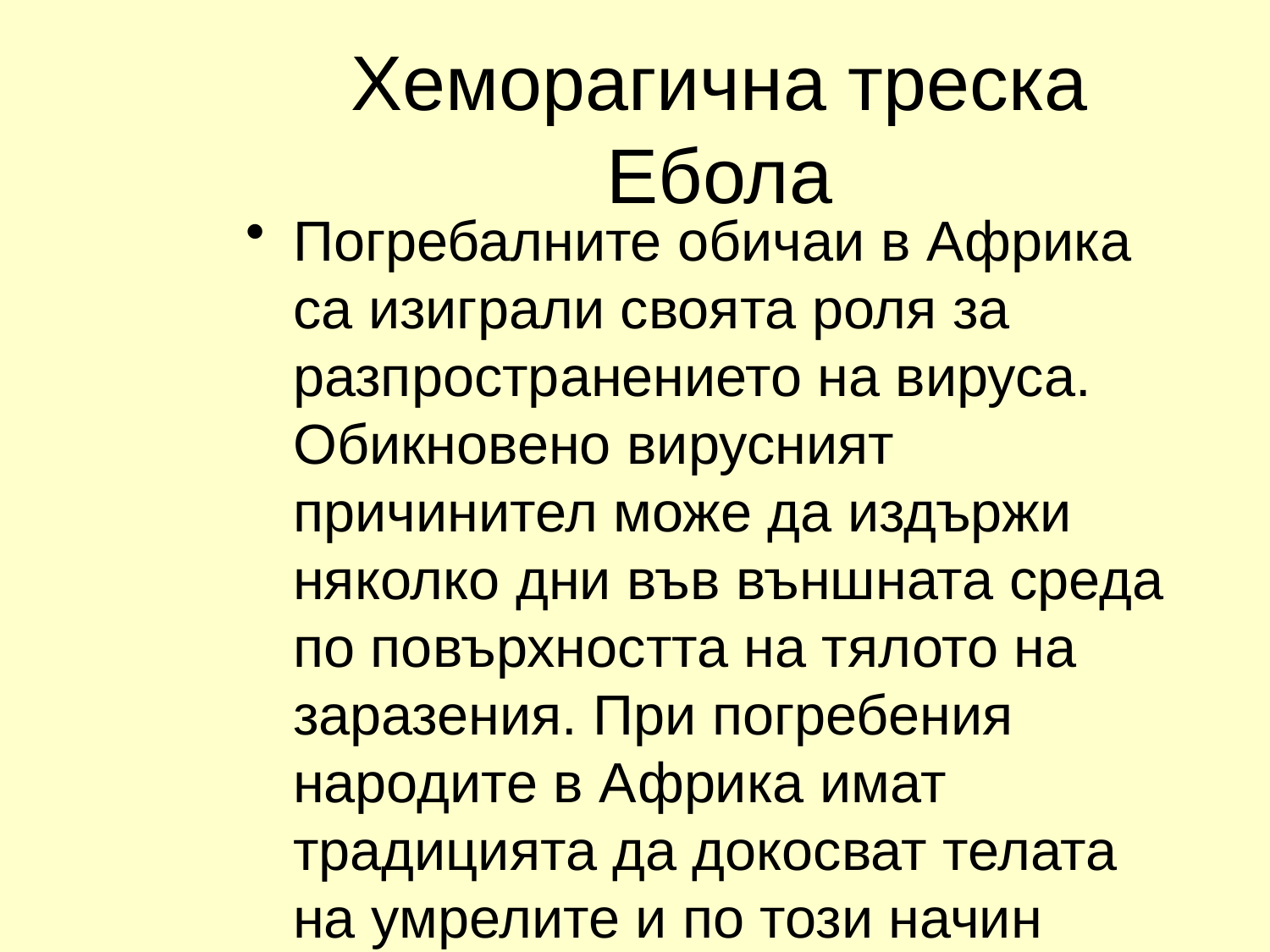

# Хеморагична треска Ебола
Погребалните обичаи в Африка са изиграли своята роля за разпространението на вируса. Обикновено вирусният причинител може да издържи няколко дни във външната среда по повърхността на тялото на заразения. При погребения народите в Африка имат традицията да докосват телата на умрелите и по този начин могат да се заразят и с вируса, ако умрелия е страдал от Ебола.